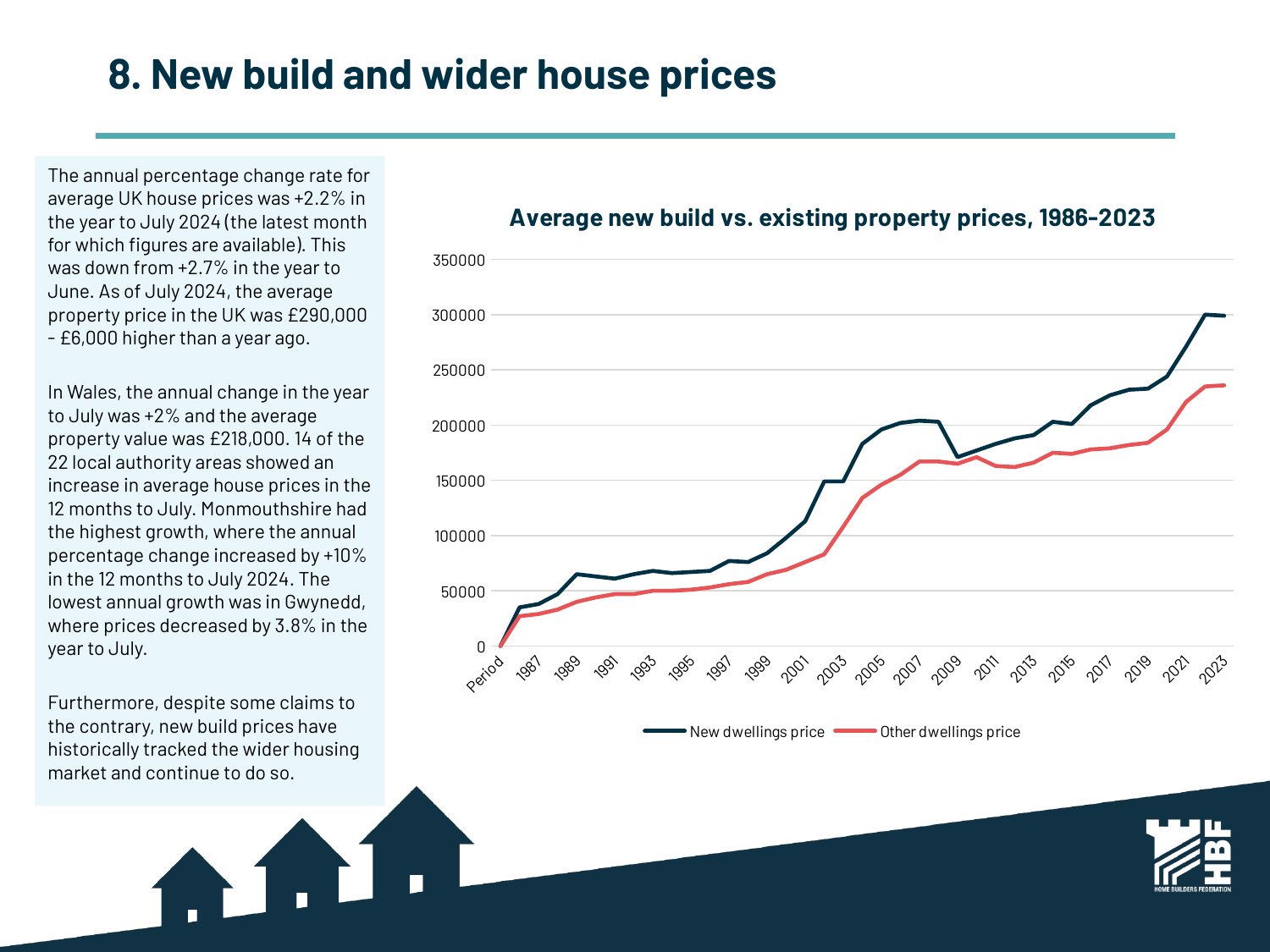

# 8. New build and wider house prices
The annual percentage change rate for average UK house prices was +2.2% in the year to July 2024 (the latest month for which figures are available). This was down from +2.7% in the year to June. As of July 2024, the average property price in the UK was £290,000 - £6,000 higher than a year ago.

In Wales, the annual change in the year to July was +2% and the average property value was £218,000. 14 of the 22 local authority areas showed an increase in average house prices in the 12 months to July. Monmouthshire had the highest growth, where the annual percentage change increased by +10% in the 12 months to July 2024. The lowest annual growth was in Gwynedd, where prices decreased by 3.8% in the year to July.

Furthermore, despite some claims to the contrary, new build prices have historically tracked the wider housing market and continue to do so.

### Chart: Average new build vs. existing property prices, 1986-2023

| Category | New dwellings price | Other dwellings price |
|---|---|---|
| Period | 0.0 | 0.0 |
| 1986 | 35000.0 | 27000.0 |
| 1987 | 38000.0 | 29000.0 |
| 1988 | 47000.0 | 33000.0 |
| 1989 | 65000.0 | 40000.0 |
| 1990 | 63000.0 | 44000.0 |
| 1991 | 61000.0 | 47000.0 |
| 1992 | 65000.0 | 47000.0 |
| 1993 | 68000.0 | 50000.0 |
| 1994 | 66000.0 | 50000.0 |
| 1995 | 67000.0 | 51000.0 |
| 1996 | 68000.0 | 53000.0 |
| 1997 | 77000.0 | 56000.0 |
| 1998 | 76000.0 | 58000.0 |
| 1999 | 84000.0 | 65000.0 |
| 2000 | 98000.0 | 69000.0 |
| 2001 | 113000.0 | 76000.0 |
| 2002 | 149000.0 | 83000.0 |
| 2003 | 149000.0 | 108000.0 |
| 2004 | 183000.0 | 134000.0 |
| 2005 | 196000.0 | 146000.0 |
| 2006 | 202000.0 | 155000.0 |
| 2007 | 204000.0 | 167000.0 |
| 2008 | 203000.0 | 167000.0 |
| 2009 | 171000.0 | 165000.0 |
| 2010 | 177000.0 | 171000.0 |
| 2011 | 183000.0 | 163000.0 |
| 2012 | 188000.0 | 162000.0 |
| 2013 | 191000.0 | 166000.0 |
| 2014 | 203000.0 | 175000.0 |
| 2015 | 201000.0 | 174000.0 |
| 2016 | 218000.0 | 178000.0 |
| 2017 | 227000.0 | 179000.0 |
| 2018 | 232000.0 | 182000.0 |
| 2019 | 233000.0 | 184000.0 |
| 2020 | 244000.0 | 196000.0 |
| 2021 | 271000.0 | 221000.0 |
| 2022 | 300000.0 | 235000.0 |
| 2023 | 299000.0 | 236000.0 |